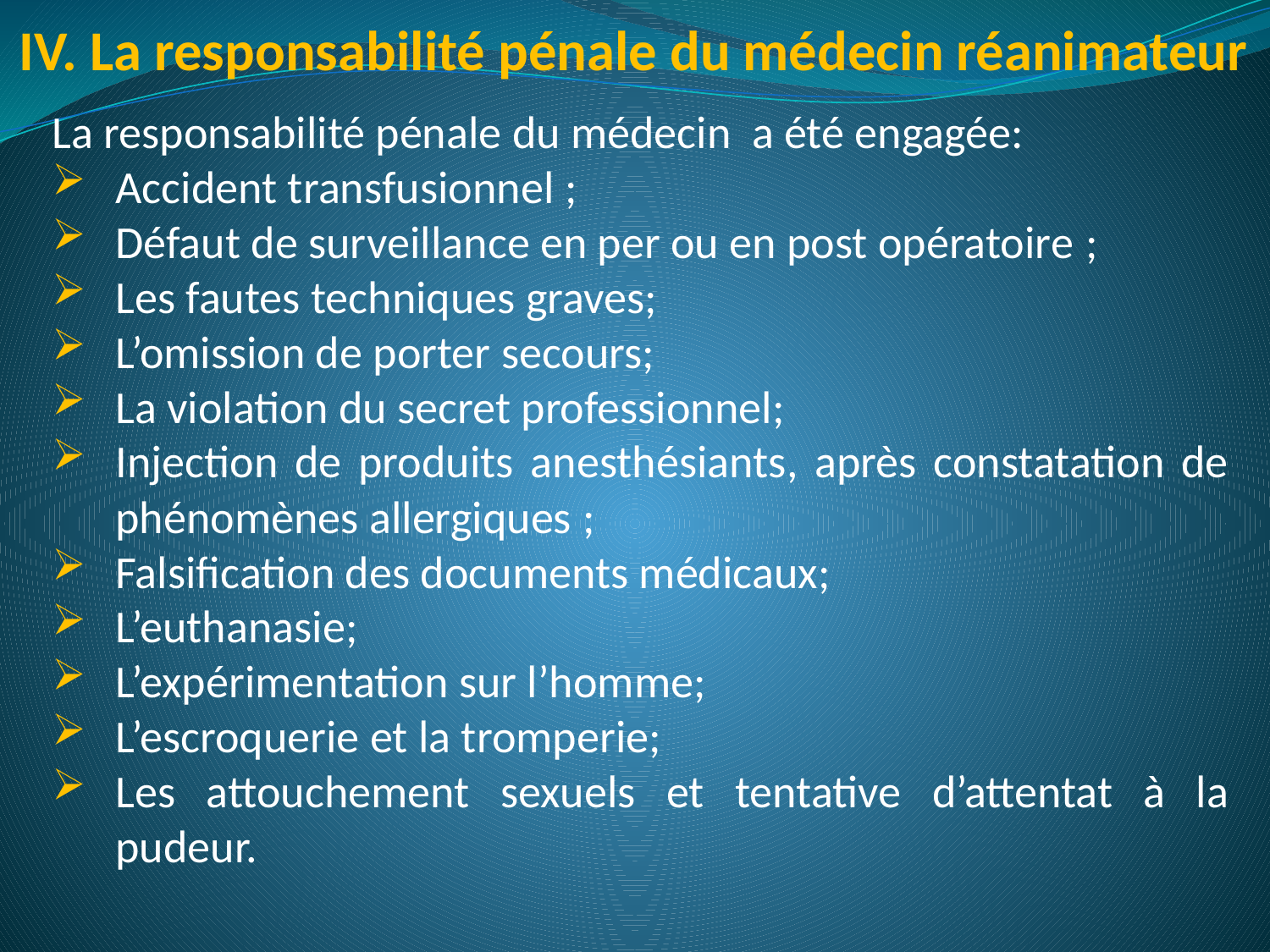

# IV. La responsabilité pénale du médecin réanimateur
La responsabilité pénale du médecin  a été engagée:
Accident transfusionnel ;
Défaut de surveillance en per ou en post opératoire ;
Les fautes techniques graves;
L’omission de porter secours;
La violation du secret professionnel;
Injection de produits anesthésiants, après constatation de phénomènes allergiques ;
Falsification des documents médicaux;
L’euthanasie;
L’expérimentation sur l’homme;
L’escroquerie et la tromperie;
Les attouchement sexuels et tentative d’attentat à la pudeur.